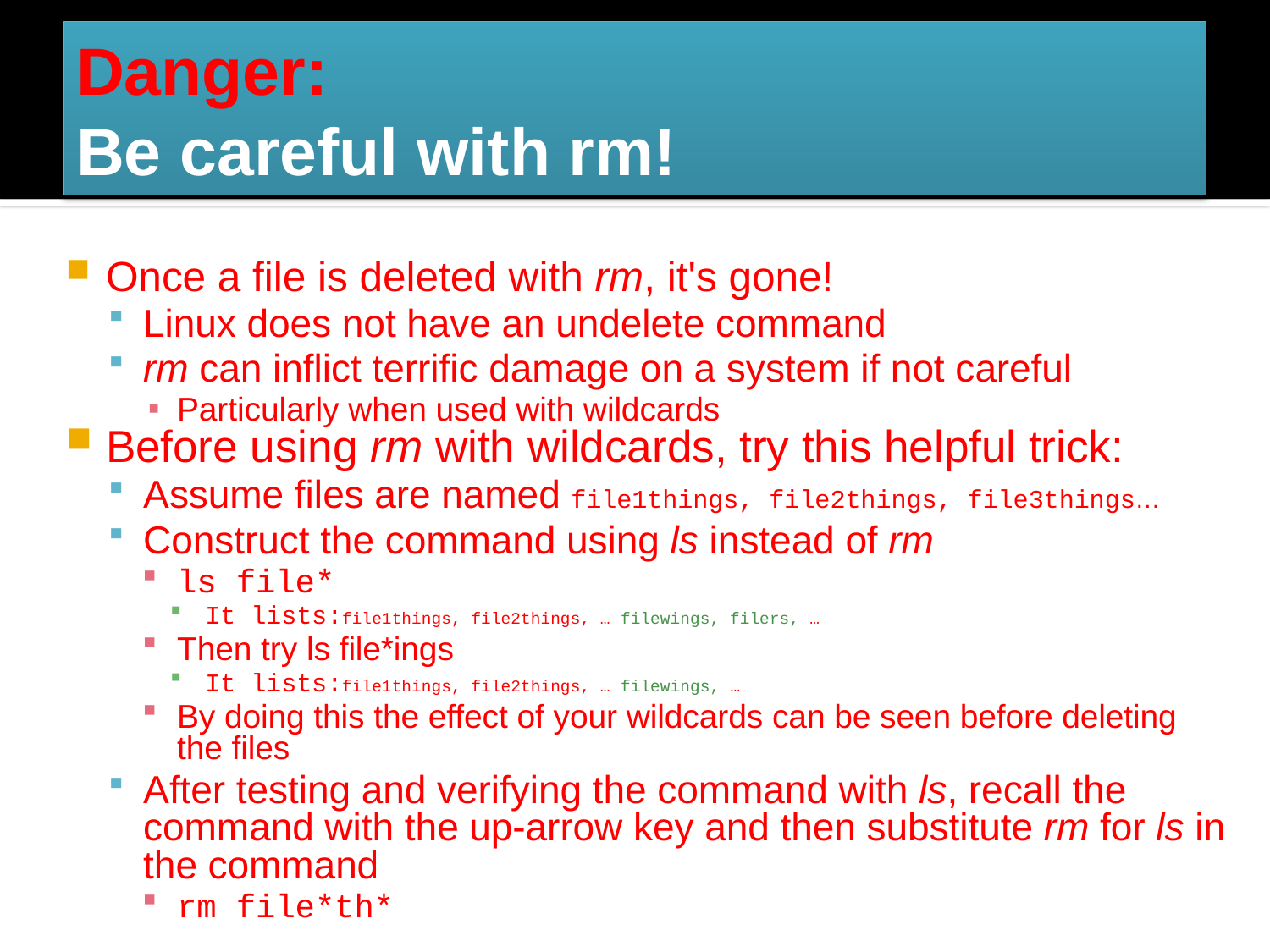

# Danger: Be careful with rm!
Once a file is deleted with rm, it's gone!
Linux does not have an undelete command
rm can inflict terrific damage on a system if not careful
Particularly when used with wildcards
Before using rm with wildcards, try this helpful trick:
Assume files are named file1things, file2things, file3things…
Construct the command using ls instead of rm
ls file*
It lists:file1things, file2things, … filewings, filers, …
Then try ls file*ings
It lists:file1things, file2things, … filewings, …
By doing this the effect of your wildcards can be seen before deleting the files
After testing and verifying the command with ls, recall the command with the up-arrow key and then substitute rm for ls in the command
rm file*th*